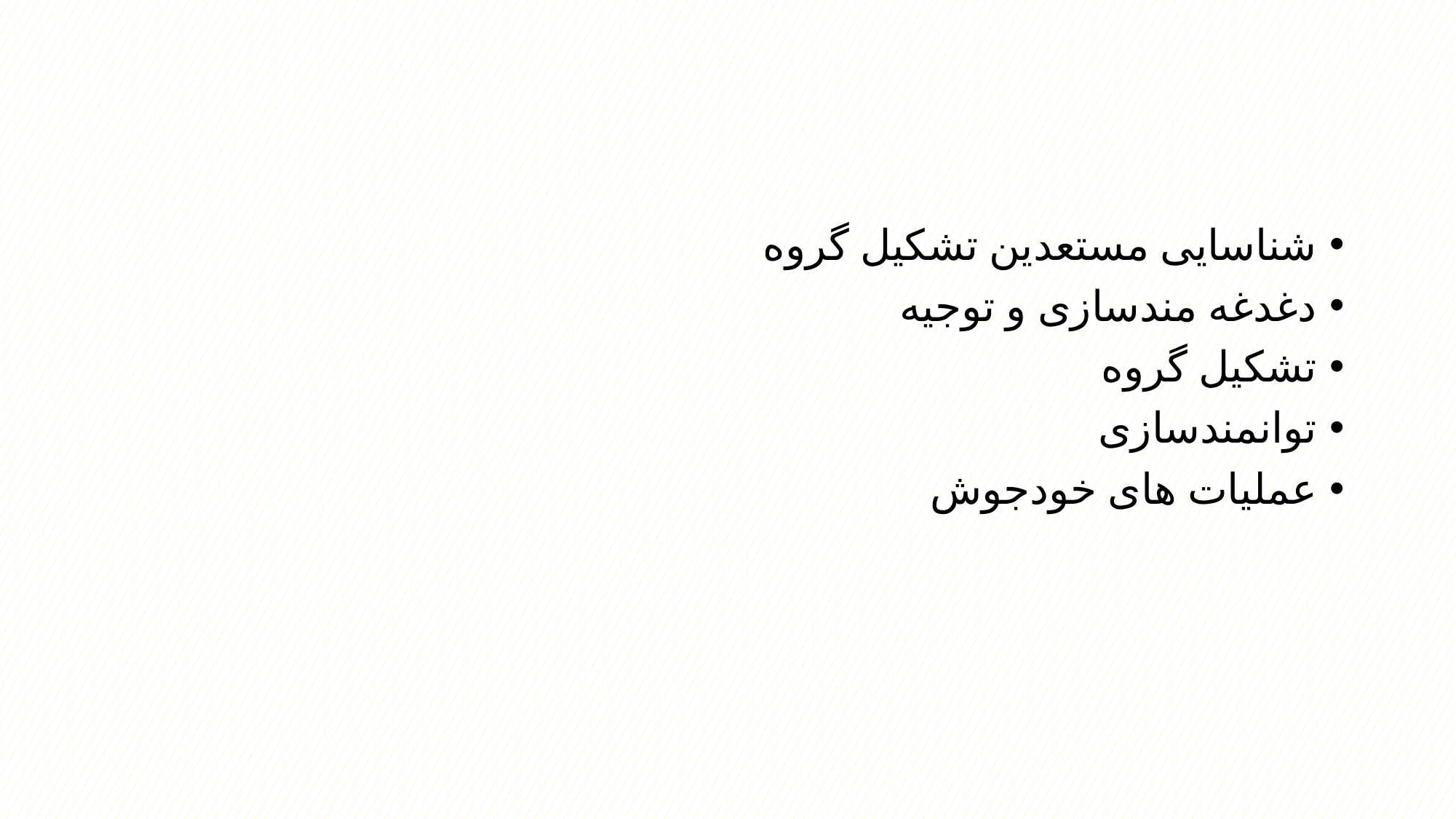

#
شناسایی مستعدین تشکیل گروه
دغدغه مندسازی و توجیه
تشکیل گروه
توانمندسازی
عملیات های خودجوش